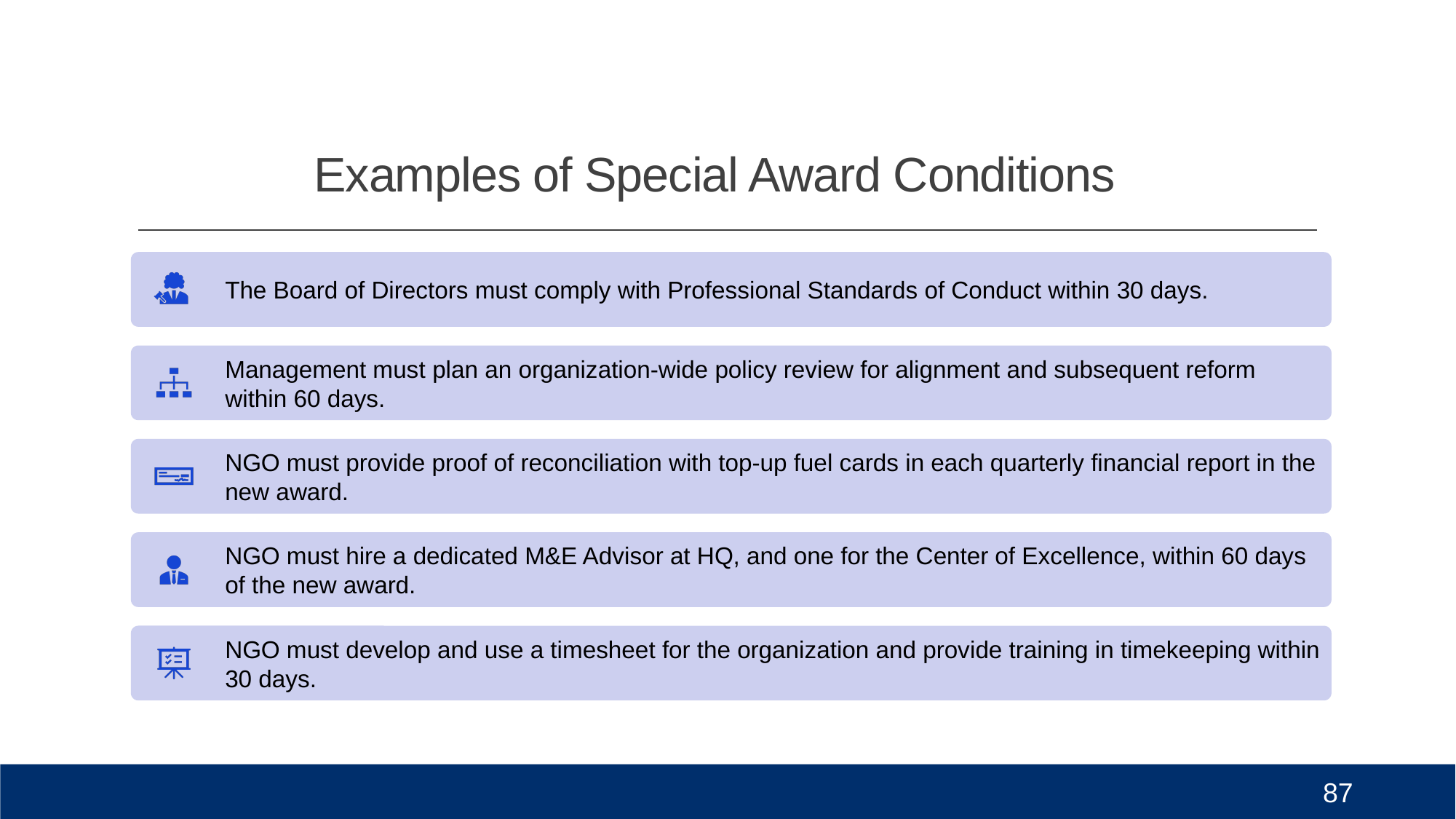

# Examples of Special Award Conditions
The Board of Directors must comply with Professional Standards of Conduct within 30 days.
Management must plan an organization-wide policy review for alignment and subsequent reform within 60 days.
NGO must provide proof of reconciliation with top-up fuel cards in each quarterly financial report in the new award.
NGO must hire a dedicated M&E Advisor at HQ, and one for the Center of Excellence, within 60 days of the new award.
NGO must develop and use a timesheet for the organization and provide training in timekeeping within 30 days.

87